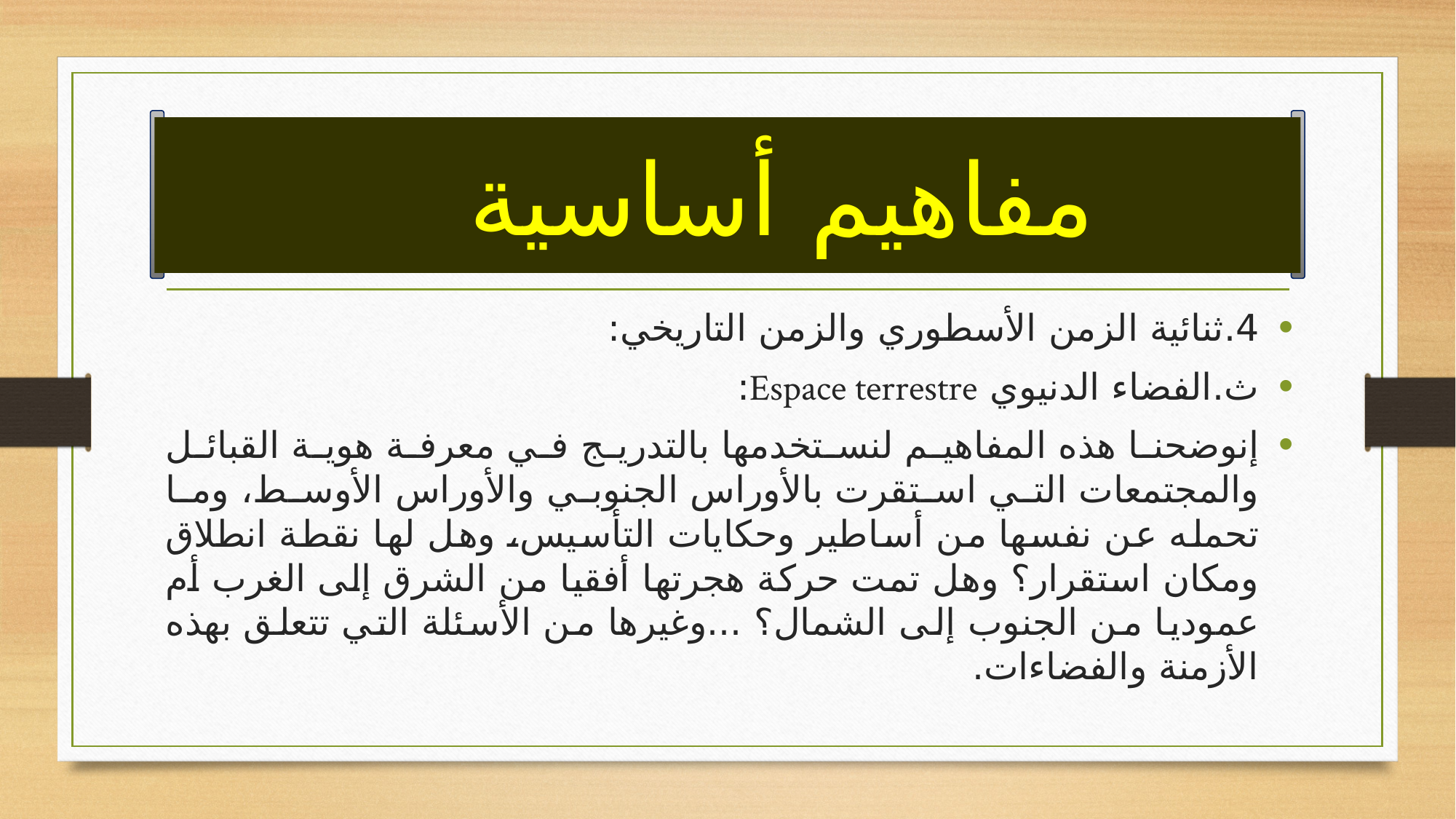

# مفاهيم أساسية
4.	ثنائية الزمن الأسطوري والزمن التاريخي:
ث‌.	الفضاء الدنيوي Espace terrestre:
إنوضحنا هذه المفاهيم لنستخدمها بالتدريج في معرفة هوية القبائل والمجتمعات التي استقرت بالأوراس الجنوبي والأوراس الأوسط، وما تحمله عن نفسها من أساطير وحكايات التأسيس، وهل لها نقطة انطلاق ومكان استقرار؟ وهل تمت حركة هجرتها أفقيا من الشرق إلى الغرب أم عموديا من الجنوب إلى الشمال؟ ...وغيرها من الأسئلة التي تتعلق بهذه الأزمنة والفضاءات.